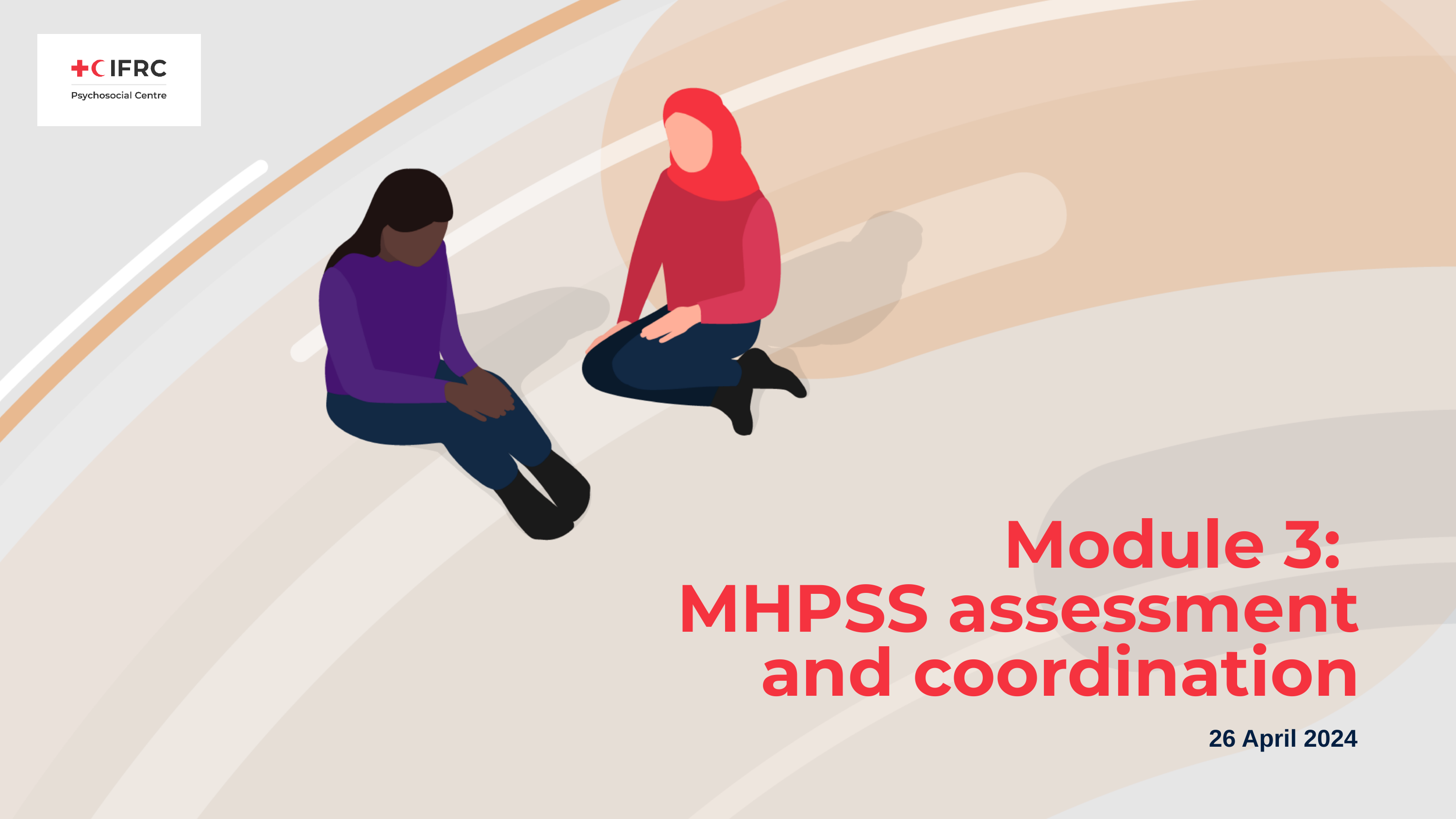

# Module 3: MHPSS assessment and coordination